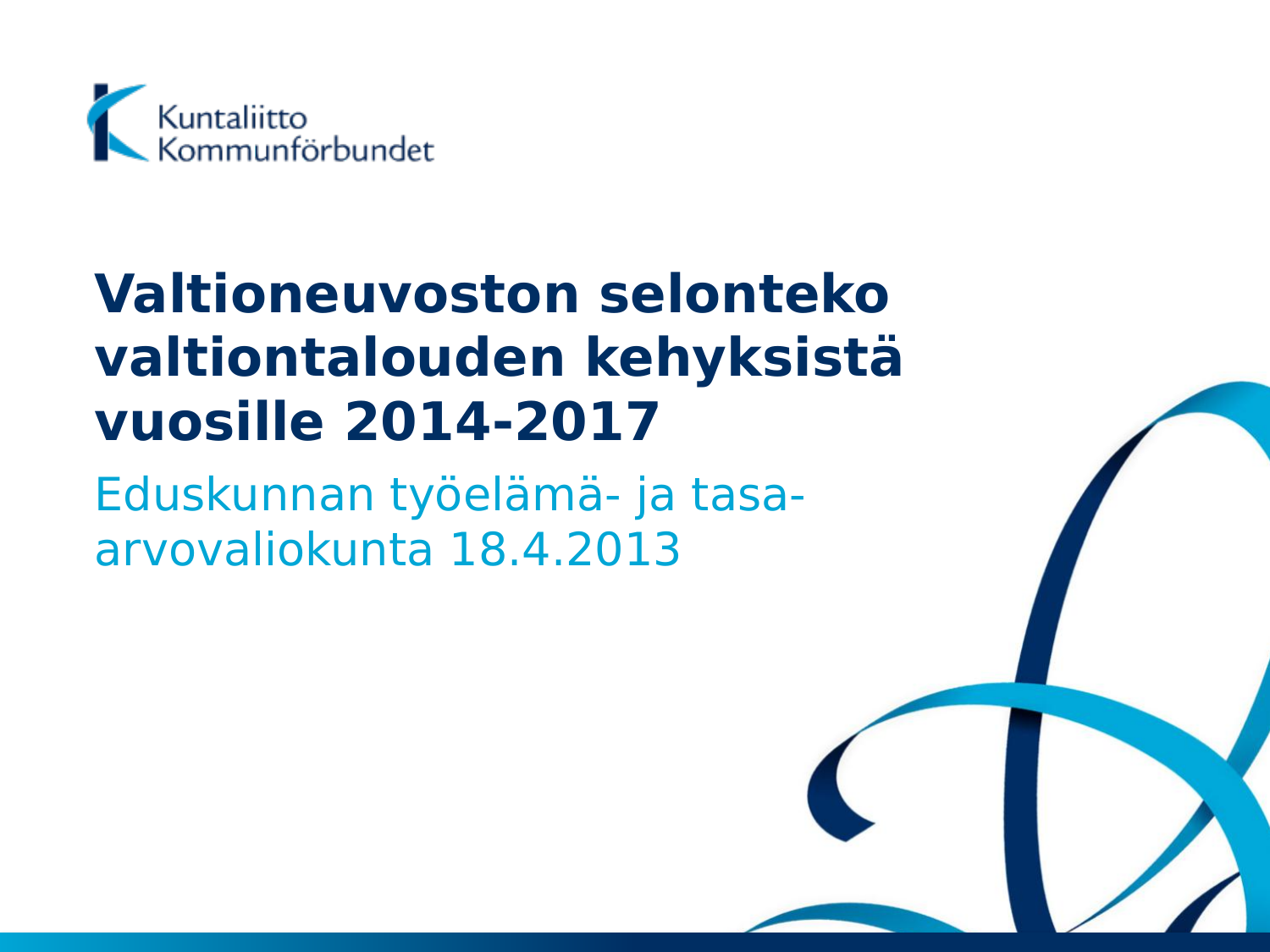

# Valtioneuvoston selonteko valtiontalouden kehyksistä vuosille 2014-2017
Eduskunnan työelämä- ja tasa-arvovaliokunta 18.4.2013